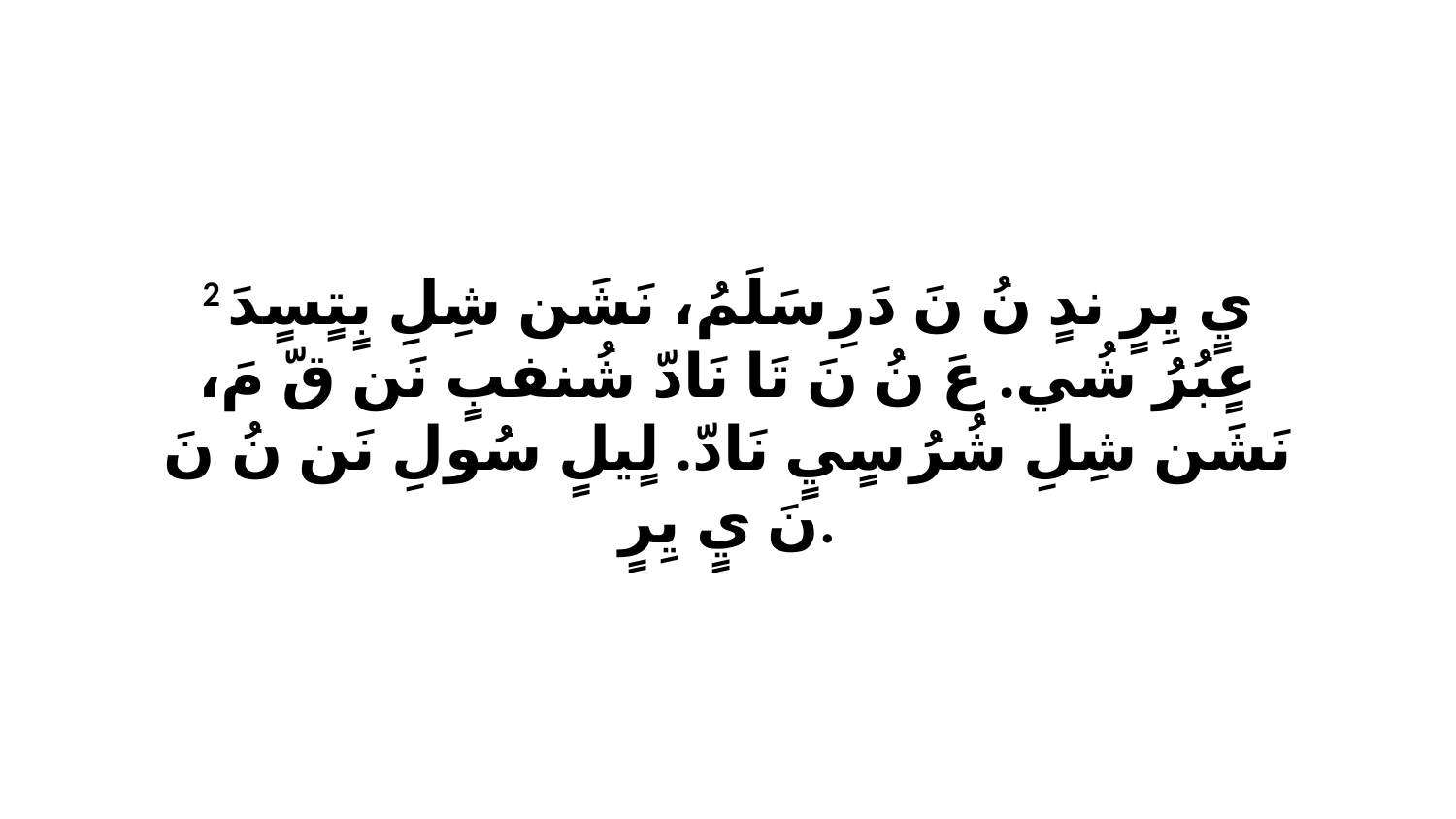

2 يٍ يِرٍ ندٍ نُ نَ دَرِ سَلَمُ، نَشَن شِلِ بٍتٍسٍدَ عٍبُرُ شُي. عَ نُ نَ تَا نَادّ شُنفبٍ نَن قّ مَ، نَشَن شِلِ شُرُ سٍيٍ نَادّ. لٍيلٍ سُولِ نَن نُ نَ نَ يٍ يِرٍ.